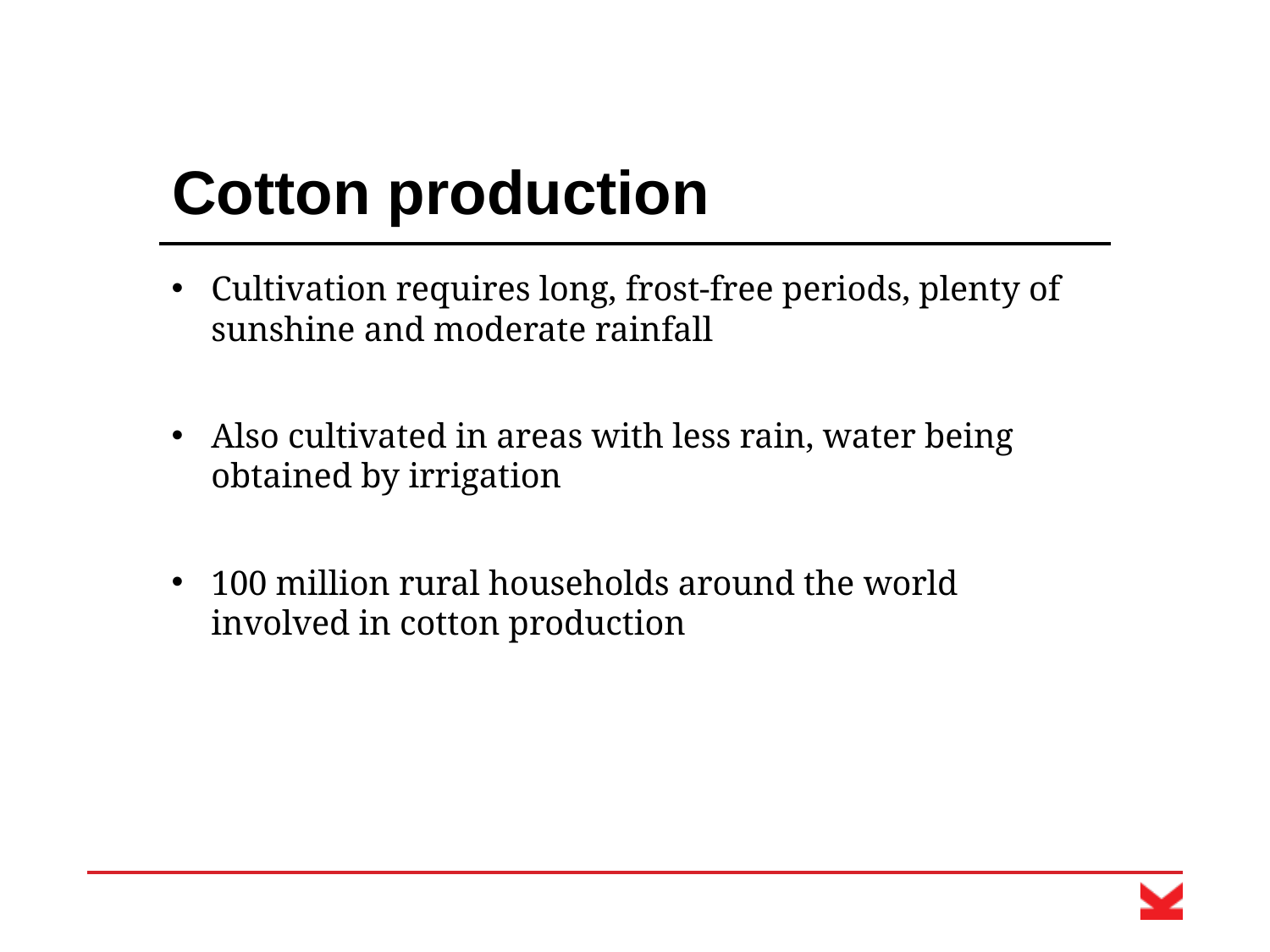

# Cotton production
Cultivation requires long, frost-free periods, plenty of sunshine and moderate rainfall

Also cultivated in areas with less rain, water being obtained by irrigation

100 million rural households around the world involved in cotton production